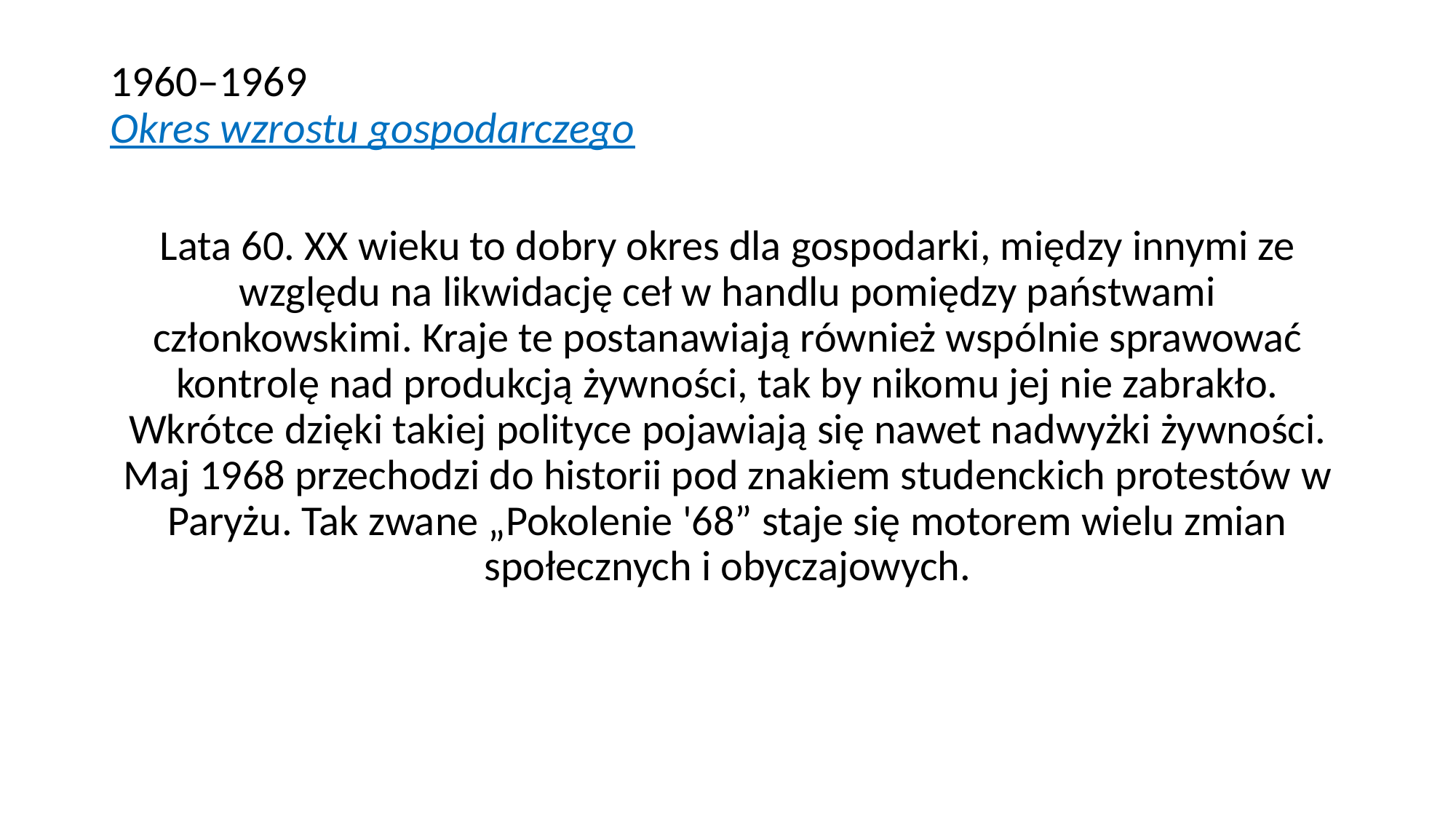

# 1960–1969 Okres wzrostu gospodarczego
Lata 60. XX wieku to dobry okres dla gospodarki, między innymi ze względu na likwidację ceł w handlu pomiędzy państwami członkowskimi. Kraje te postanawiają również wspólnie sprawować kontrolę nad produkcją żywności, tak by nikomu jej nie zabrakło. Wkrótce dzięki takiej polityce pojawiają się nawet nadwyżki żywności. Maj 1968 przechodzi do historii pod znakiem studenckich protestów w Paryżu. Tak zwane „Pokolenie '68” staje się motorem wielu zmian społecznych i obyczajowych.